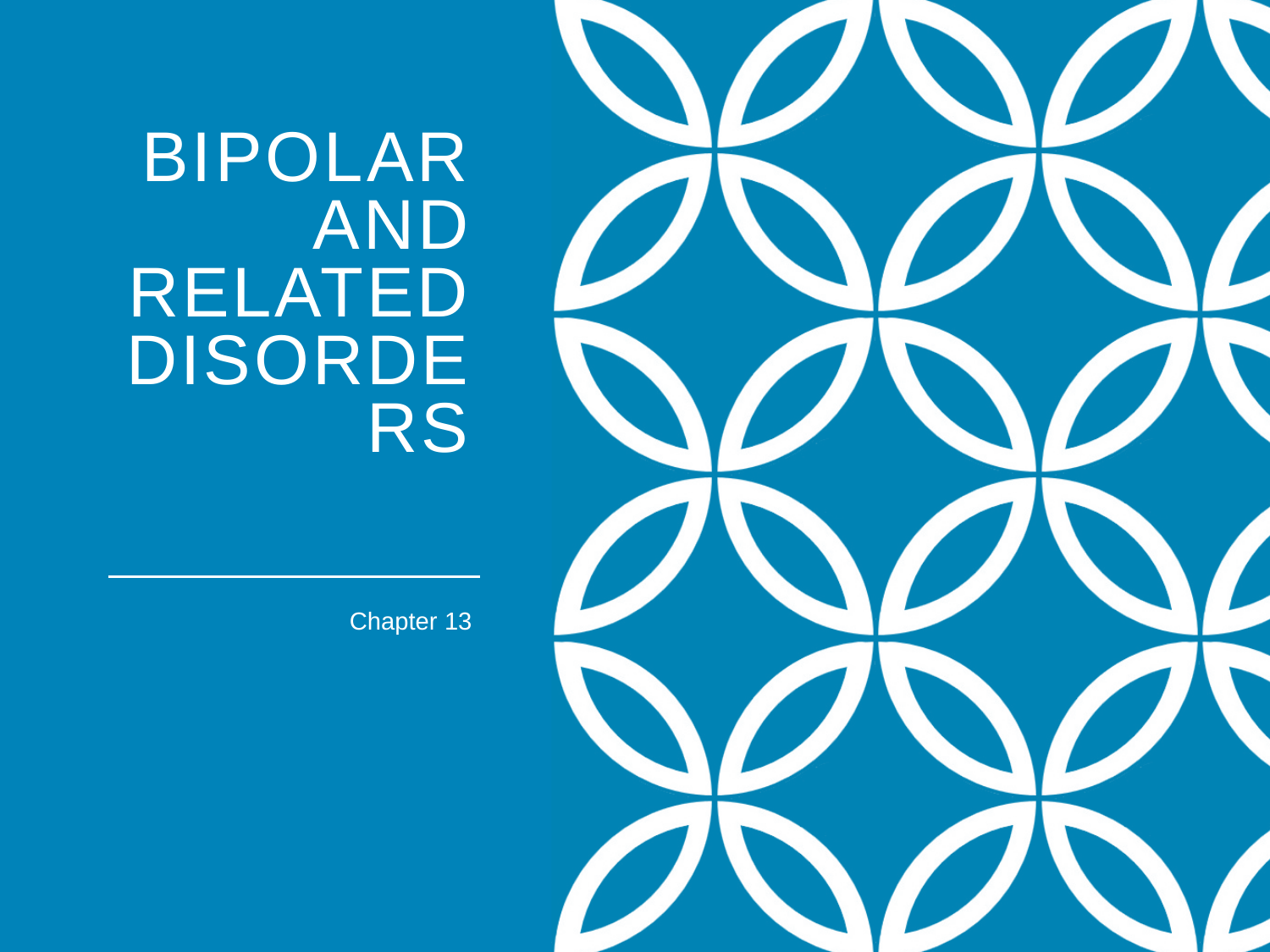

# Bipolar and Related Disorders
Chapter 13